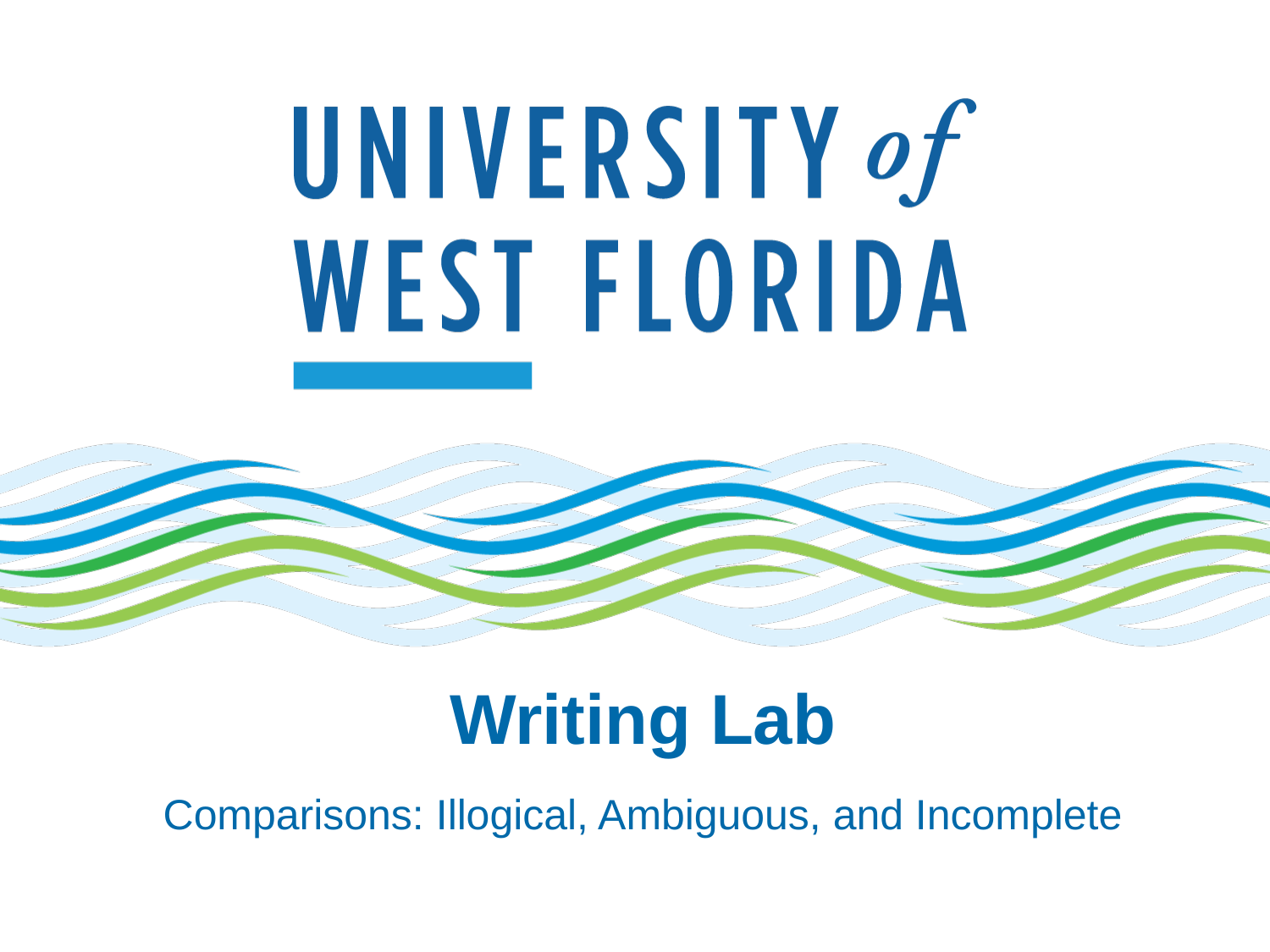

# Writing Lab
Comparisons: Illogical, Ambiguous, and Incomplete